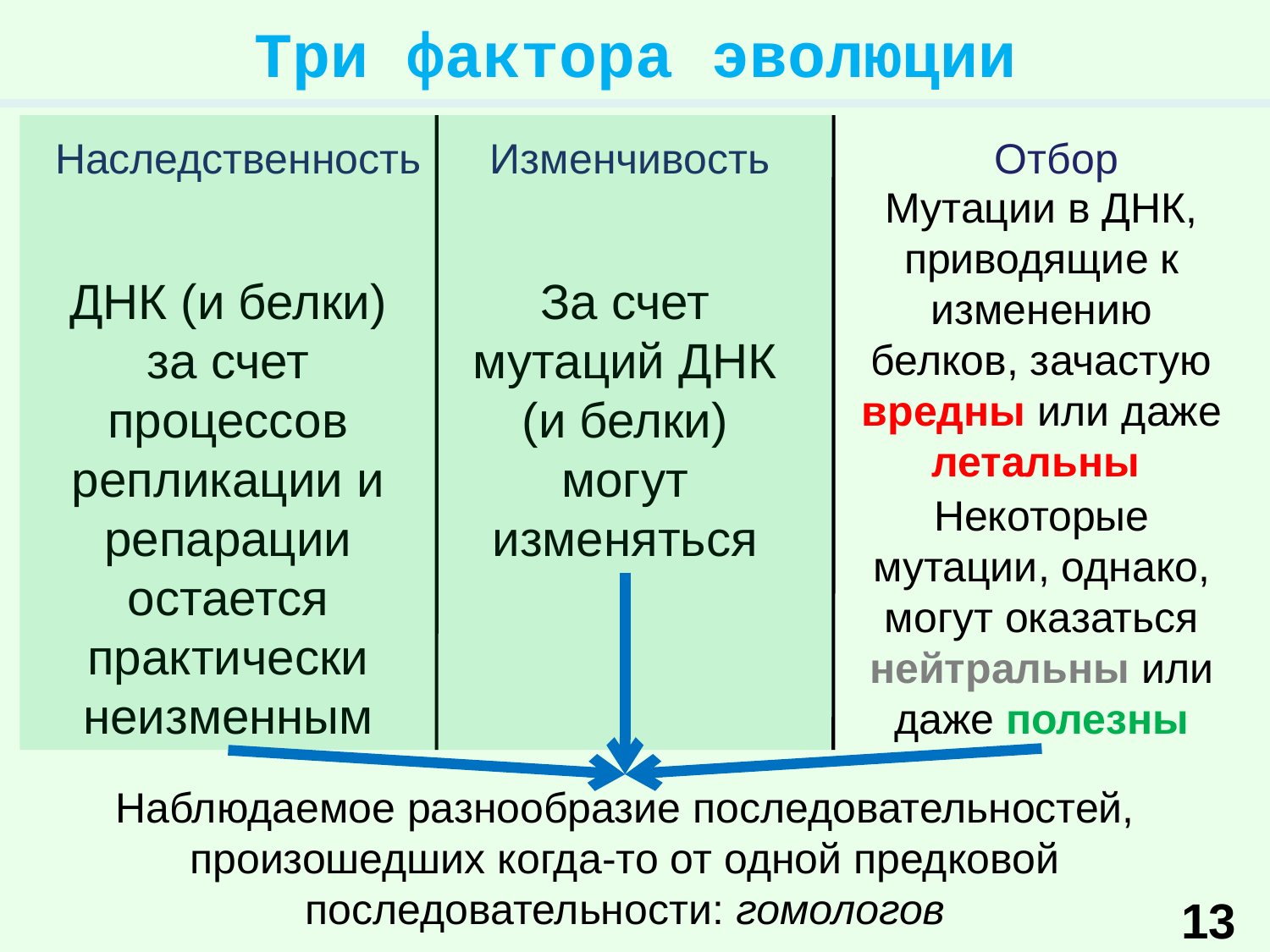

Три фактора эволюции

Наследственность
Изменчивость
Отбор
Мутации в ДНК, приводящие к изменению белков, зачастую вредны или даже летальны
ДНК (и белки) за счет процессов репликации и репарации остается практически неизменным
За счет мутаций ДНК (и белки) могут изменяться
Некоторые мутации, однако, могут оказаться нейтральны или даже полезны
Наблюдаемое разнообразие последовательностей, произошедших когда-то от одной предковой последовательности: гомологов
13